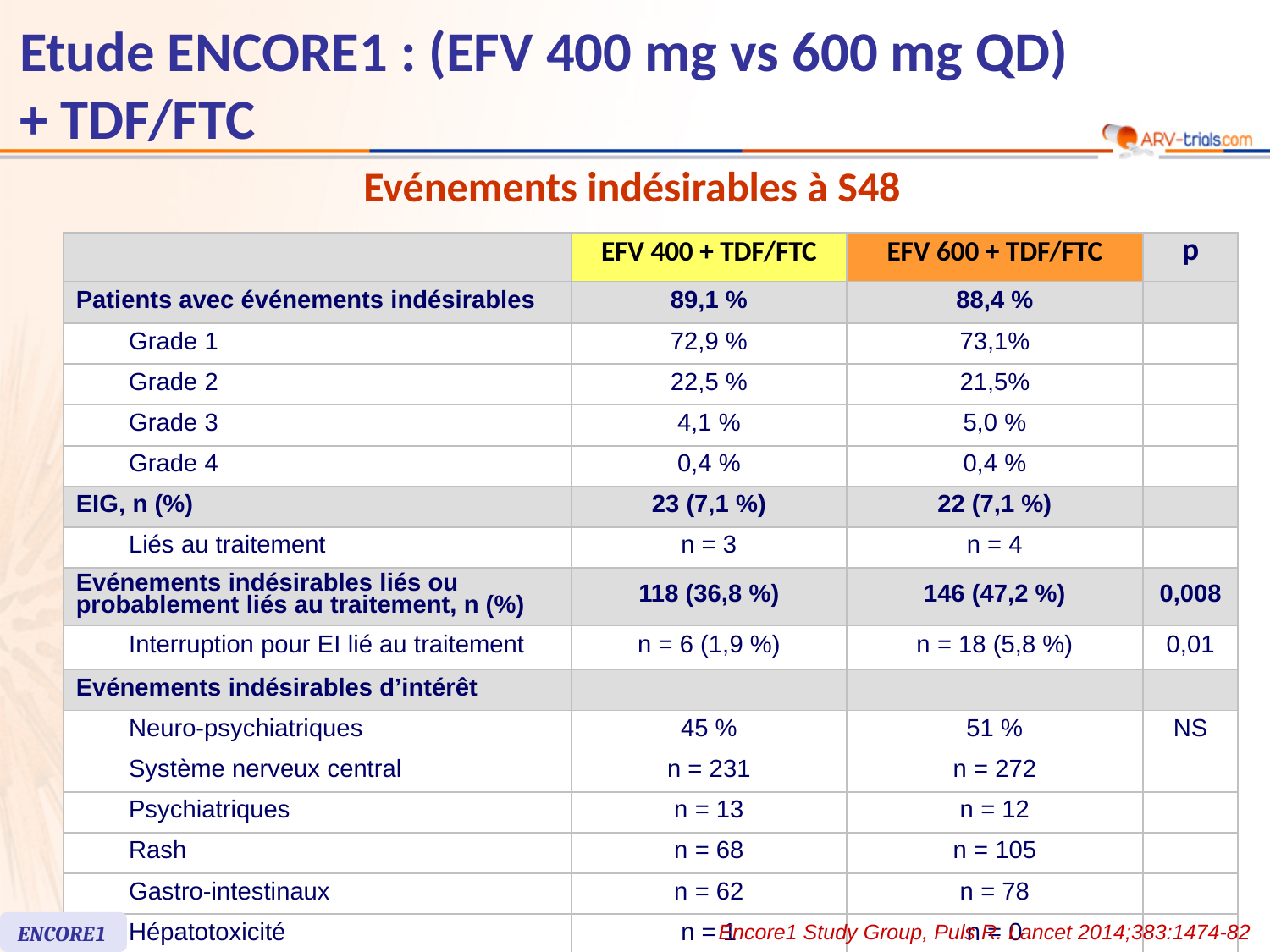

# Etude ENCORE1 : (EFV 400 mg vs 600 mg QD) + TDF/FTC
Evénements indésirables à S48
|  |  | EFV 400 + TDF/FTC | EFV 600 + TDF/FTC | p |
| --- | --- | --- | --- | --- |
| Patients avec événements indésirables |  | 89,1 % | 88,4 % |  |
|  | Grade 1 | 72,9 % | 73,1% |  |
|  | Grade 2 | 22,5 % | 21,5% |  |
|  | Grade 3 | 4,1 % | 5,0 % |  |
|  | Grade 4 | 0,4 % | 0,4 % |  |
| EIG, n (%) |  | 23 (7,1 %) | 22 (7,1 %) |  |
|  | Liés au traitement | n = 3 | n = 4 |  |
| Evénements indésirables liés ou probablement liés au traitement, n (%) |  | 118 (36,8 %) | 146 (47,2 %) | 0,008 |
|  | Interruption pour EI lié au traitement | n = 6 (1,9 %) | n = 18 (5,8 %) | 0,01 |
| Evénements indésirables d’intérêt |  |  |  |  |
|  | Neuro-psychiatriques | 45 % | 51 % | NS |
|  | Système nerveux central | n = 231 | n = 272 |  |
|  | Psychiatriques | n = 13 | n = 12 |  |
|  | Rash | n = 68 | n = 105 |  |
|  | Gastro-intestinaux | n = 62 | n = 78 |  |
|  | Hépatotoxicité | n = 1 | n = 0 |  |
Encore1 Study Group, Puls R. Lancet 2014;383:1474-82

ENCORE1